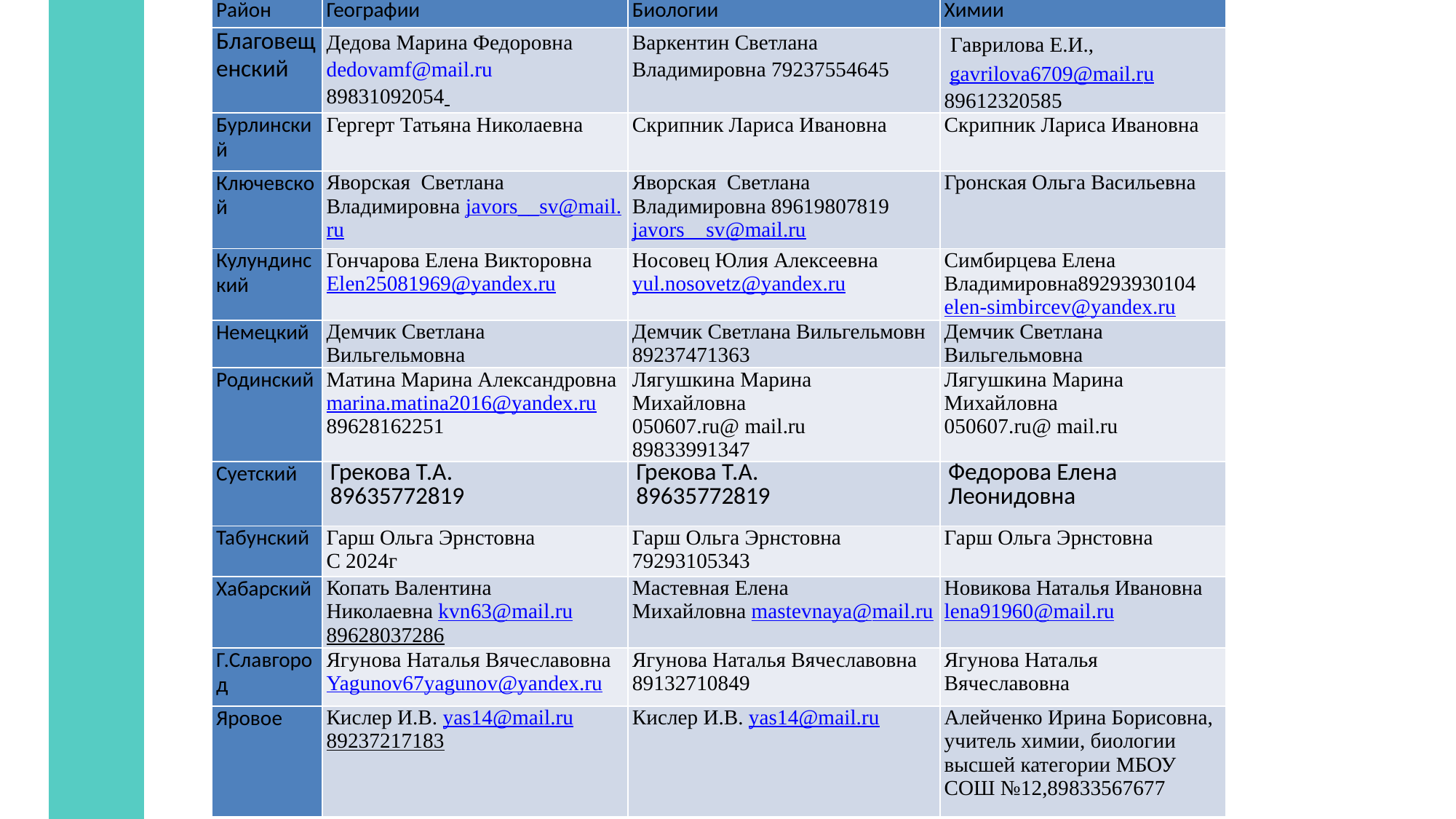

| Район | Географии | Биологии | Химии |
| --- | --- | --- | --- |
| Благовещенский | Дедова Марина Федоровна dedovamf@mail.ru 89831092054 | Варкентин Светлана Владимировна 79237554645 | Гаврилова Е.И., gavrilova6709@mail.ru 89612320585 |
| Бурлинский | Гергерт Татьяна Николаевна | Скрипник Лариса Ивановна | Скрипник Лариса Ивановна |
| Ключевской | Яворская Светлана Владимировна javors\_\_sv@mail.ru | Яворская Светлана Владимировна 89619807819javors\_\_sv@mail.ru | Гронская Ольга Васильевна |
| Кулундинский | Гончарова Елена Викторовна Elen25081969@yandex.ru | Носовец Юлия Алексеевна yul.nosovetz@yandex.ru | Симбирцева Елена Владимировна89293930104 elen-simbircev@yandex.ru |
| Немецкий | Демчик Светлана Вильгельмовна | Демчик Светлана Вильгельмовн 89237471363 | Демчик Светлана Вильгельмовна |
| Родинский | Матина Марина Александровна marina.matina2016@yandex.ru 89628162251 | Лягушкина Марина Михайловна 050607.ru@ mail.ru 89833991347 | Лягушкина Марина Михайловна 050607.ru@ mail.ru |
| Суетский | Грекова Т.А. 89635772819 | Грекова Т.А. 89635772819 | Федорова Елена Леонидовна |
| Табунский | Гарш Ольга Эрнстовна С 2024г | Гарш Ольга Эрнстовна 79293105343 | Гарш Ольга Эрнстовна |
| Хабарский | Копать Валентина Николаевна kvn63@mail.ru 89628037286 | Мастевная Елена Михайловна mastevnaya@mail.ru | Новикова Наталья Ивановна lena91960@mail.ru |
| Г.Славгород | Ягунова Наталья Вячеславовна Yagunov67yagunov@yandex.ru | Ягунова Наталья Вячеславовна 89132710849 | Ягунова Наталья Вячеславовна |
| Яровое | Кислер И.В. yas14@mail.ru 89237217183 | Кислер И.В. yas14@mail.ru | Алейченко Ирина Борисовна, учитель химии, биологии высшей категории МБОУ СОШ №12,89833567677 |